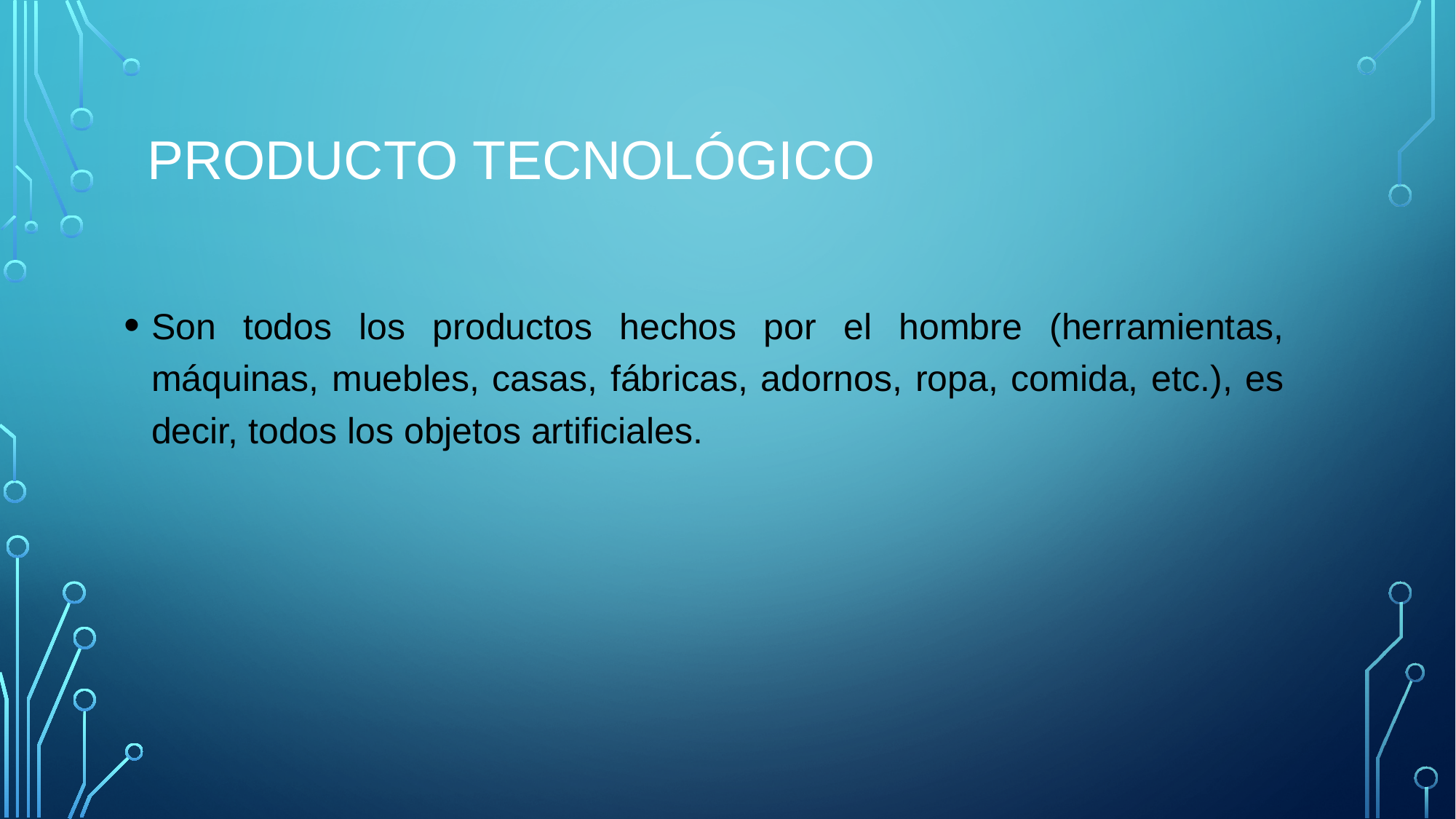

# Producto Tecnológico
Son todos los productos hechos por el hombre (herramientas, máquinas, muebles, casas, fábricas, adornos, ropa, comida, etc.), es decir, todos los objetos artificiales.